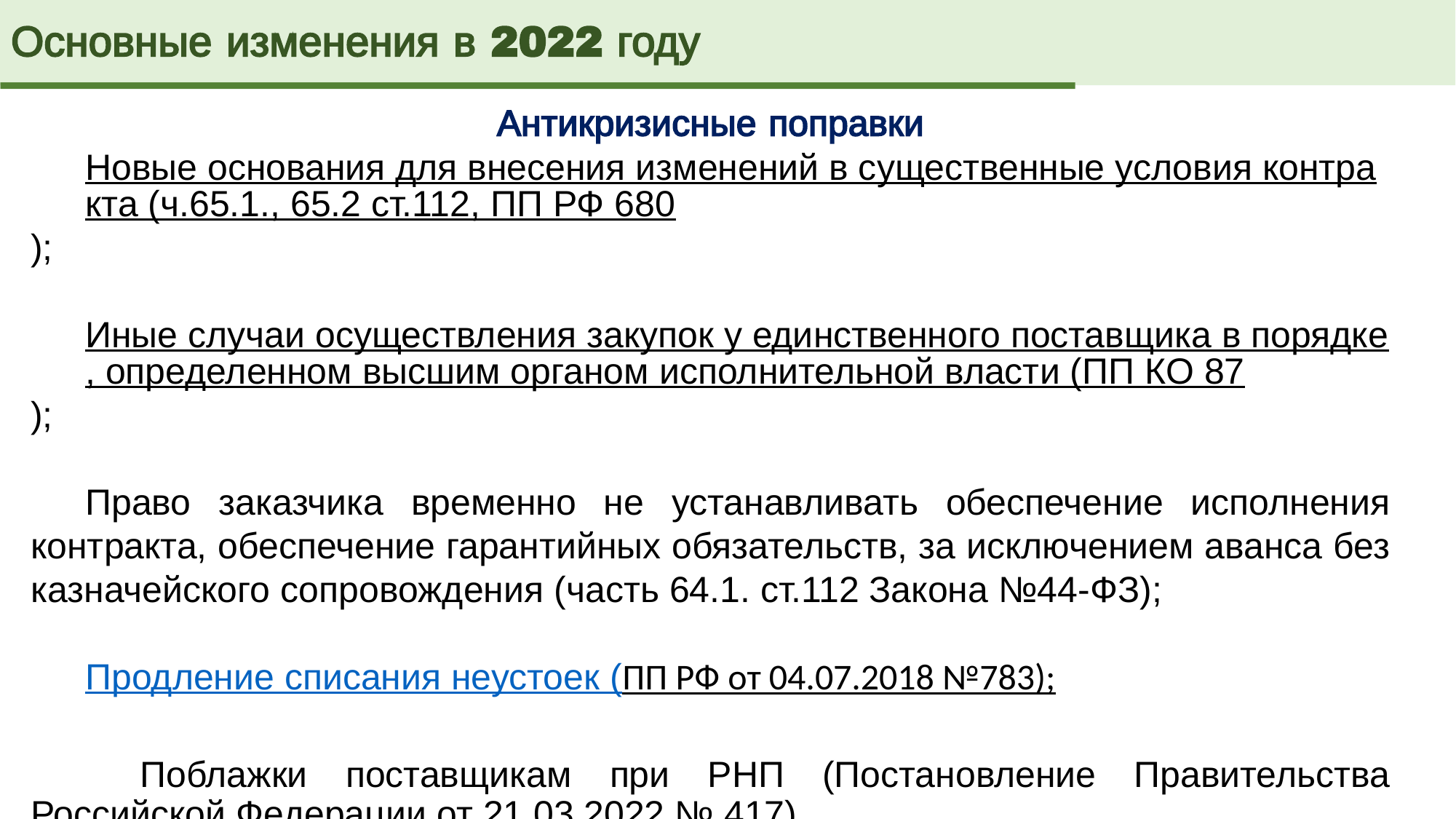

# Основные изменения в 2022 году
Антикризисные поправки
Новые основания для внесения изменений в существенные условия контракта (ч.65.1., 65.2 ст.112, ПП РФ 680);

Иные случаи осуществления закупок у единственного поставщика в порядке, определенном высшим органом исполнительной власти (ПП КО 87);

Право заказчика временно не устанавливать обеспечение исполнения контракта, обеспечение гарантийных обязательств, за исключением аванса без казначейского сопровождения (часть 64.1. ст.112 Закона №44-ФЗ);

Продление списания неустоек (ПП РФ от 04.07.2018 №783);
	Поблажки поставщикам при РНП (Постановление Правительства Российской Федерации от 21.03.2022 № 417)